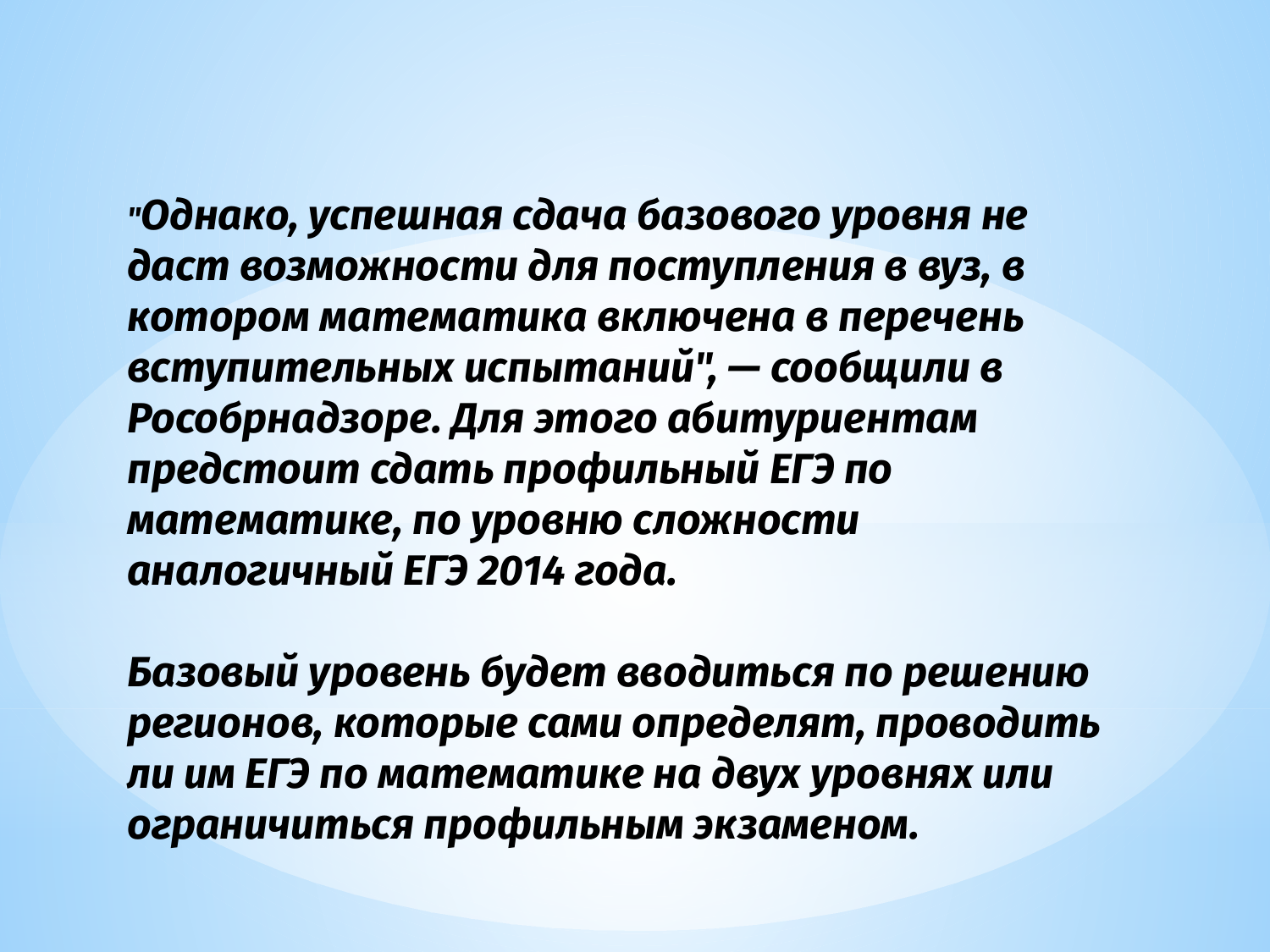

"Однако, успешная сдача базового уровня не даст возможности для поступления в вуз, в котором математика включена в перечень вступительных испытаний", — сообщили в Рособрнадзоре. Для этого абитуриентам предстоит сдать профильный ЕГЭ по математике, по уровню сложности аналогичный ЕГЭ 2014 года.

Базовый уровень будет вводиться по решению регионов, которые сами определят, проводить ли им ЕГЭ по математике на двух уровнях или ограничиться профильным экзаменом.